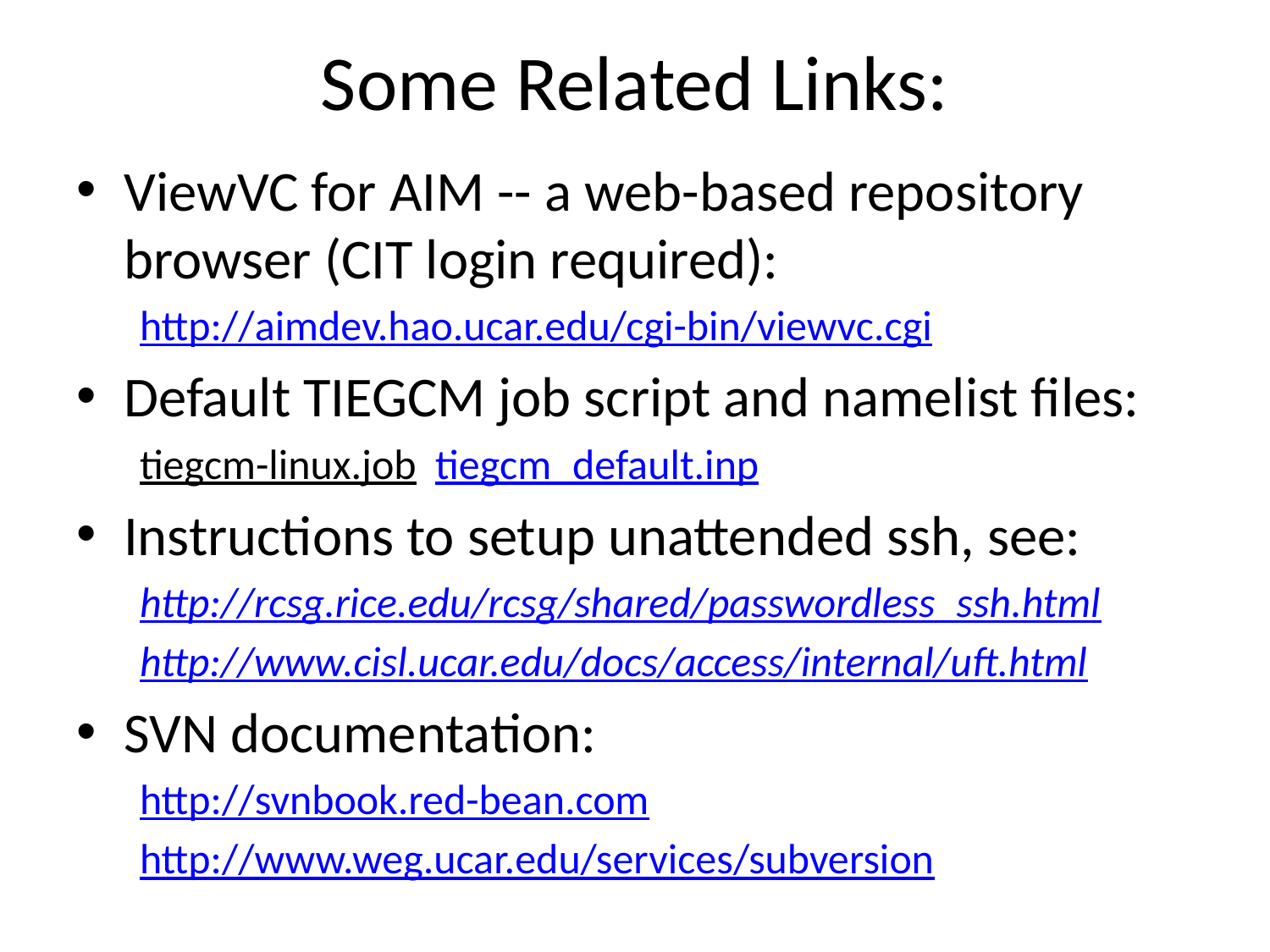

# Some Related Links:
ViewVC for AIM -- a web-based repository browser (CIT login required):
http://aimdev.hao.ucar.edu/cgi-bin/viewvc.cgi
Default TIEGCM job script and namelist files:
tiegcm-linux.job  tiegcm_default.inp
Instructions to setup unattended ssh, see:
http://rcsg.rice.edu/rcsg/shared/passwordless_ssh.html
http://www.cisl.ucar.edu/docs/access/internal/uft.html
SVN documentation:
http://svnbook.red-bean.com
http://www.weg.ucar.edu/services/subversion